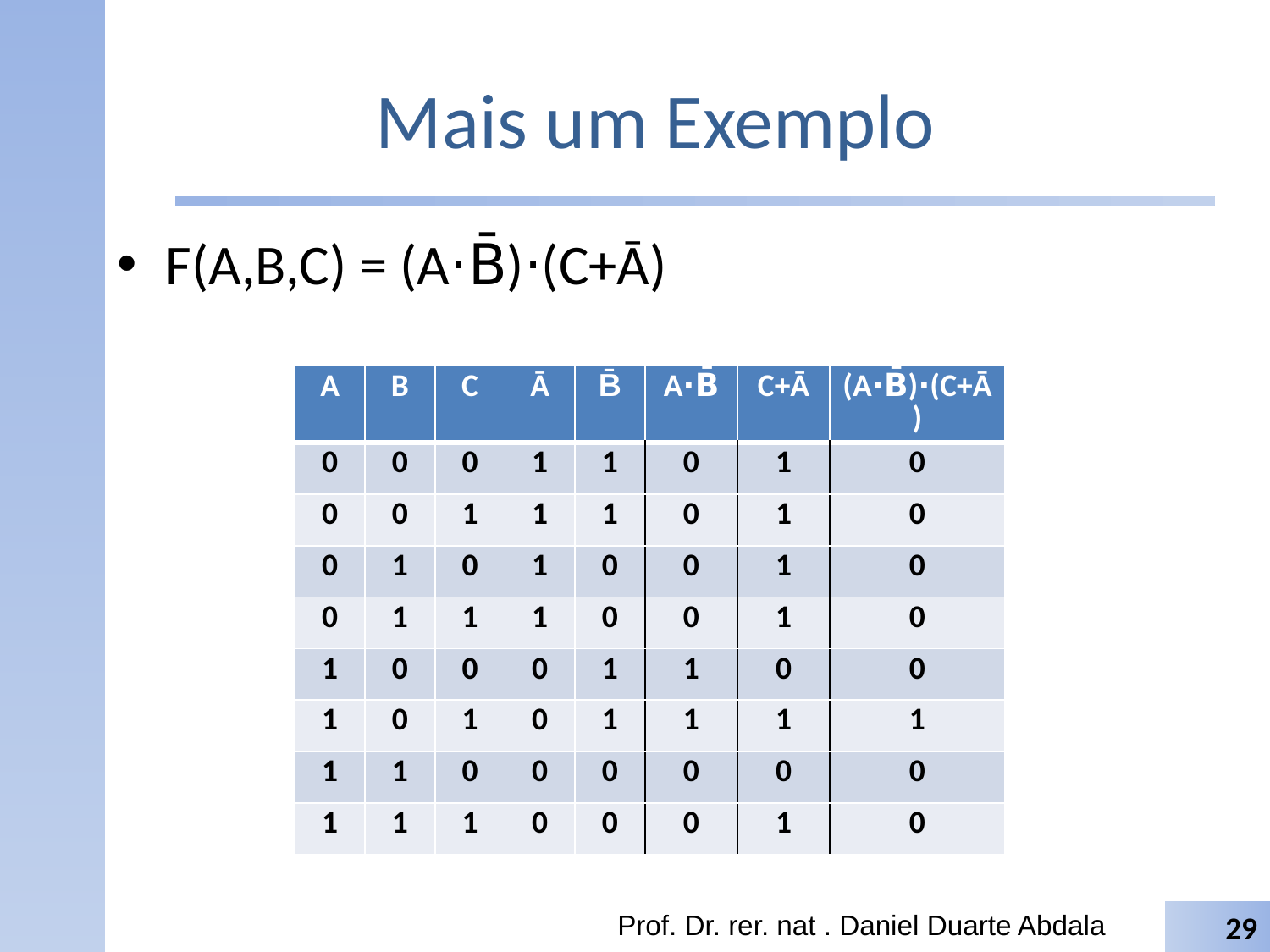

# Mais um Exemplo
F(A,B,C) = (A⋅B̄)⋅(C+Ā)
| A | B | C | Ā | B̄ | A⋅B̄ | C+Ā | (A⋅B̄)⋅(C+Ā) |
| --- | --- | --- | --- | --- | --- | --- | --- |
| 0 | 0 | 0 | 1 | 1 | 0 | 1 | 0 |
| 0 | 0 | 1 | 1 | 1 | 0 | 1 | 0 |
| 0 | 1 | 0 | 1 | 0 | 0 | 1 | 0 |
| 0 | 1 | 1 | 1 | 0 | 0 | 1 | 0 |
| 1 | 0 | 0 | 0 | 1 | 1 | 0 | 0 |
| 1 | 0 | 1 | 0 | 1 | 1 | 1 | 1 |
| 1 | 1 | 0 | 0 | 0 | 0 | 0 | 0 |
| 1 | 1 | 1 | 0 | 0 | 0 | 1 | 0 |
Prof. Dr. rer. nat . Daniel Duarte Abdala
29